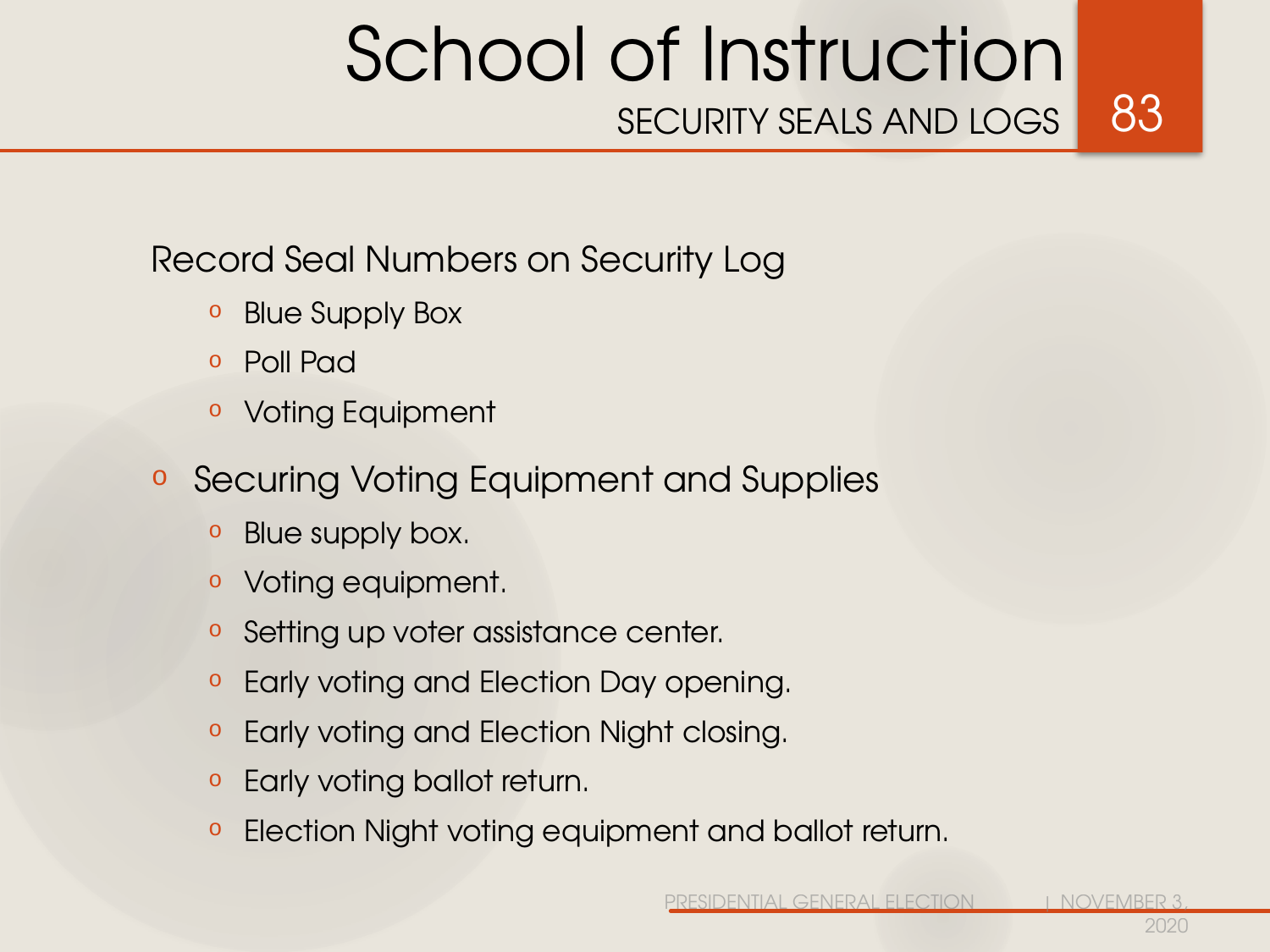

# School of Instruction
83
SECURITY SEALS AND LOGS
Record Seal Numbers on Security Log
Blue Supply Box
Poll Pad
Voting Equipment

Securing Voting Equipment and Supplies
Blue supply box.
Voting equipment.
Setting up voter assistance center.
Early voting and Election Day opening.
Early voting and Election Night closing.
Early voting ballot return.
Election Night voting equipment and ballot return.

PRESIDENTIAL GENERAL ELECTION	|  NOVEMBER 3, 2020